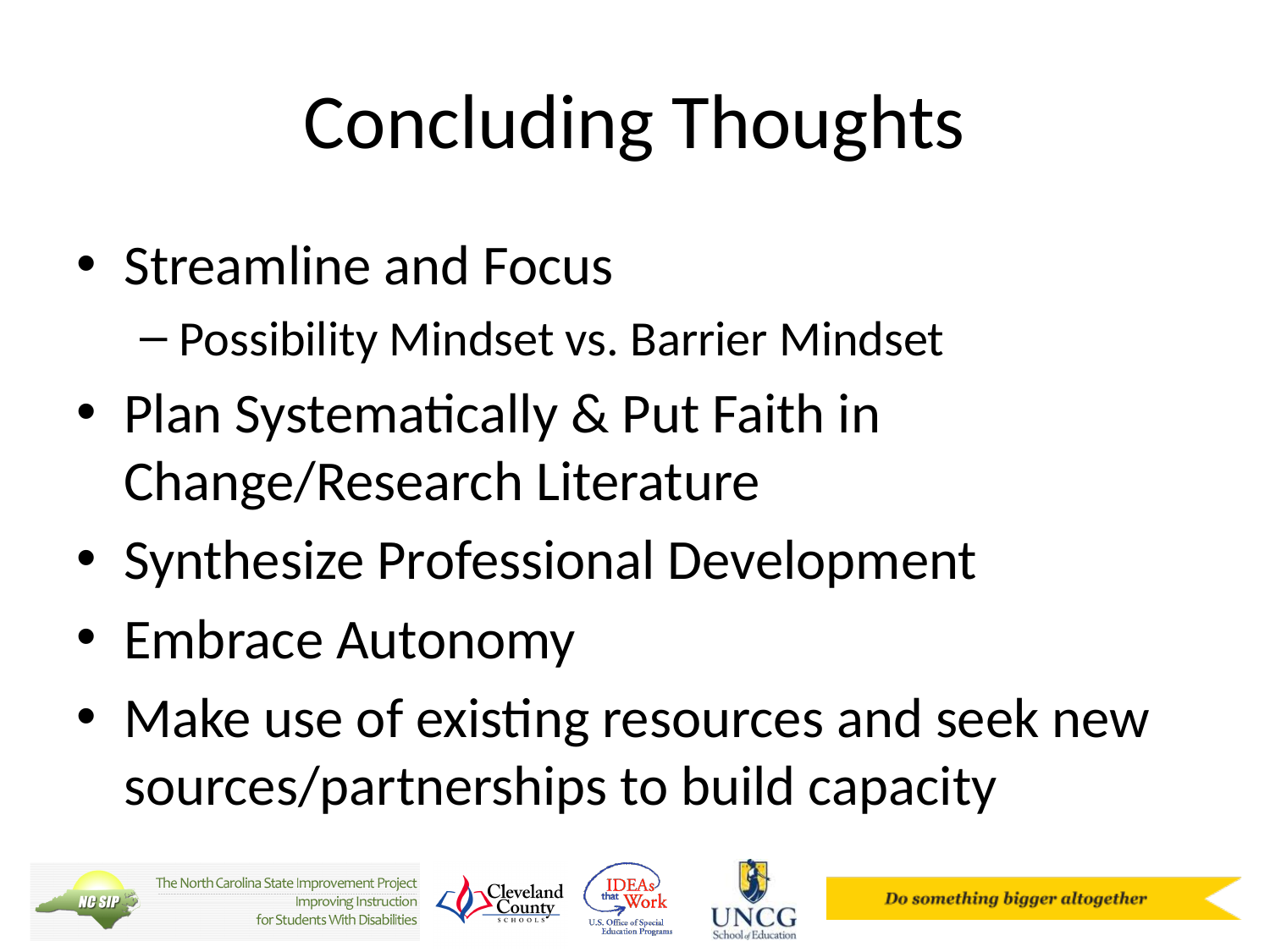

# Concluding Thoughts
Streamline and Focus
Possibility Mindset vs. Barrier Mindset
Plan Systematically & Put Faith in Change/Research Literature
Synthesize Professional Development
Embrace Autonomy
Make use of existing resources and seek new sources/partnerships to build capacity